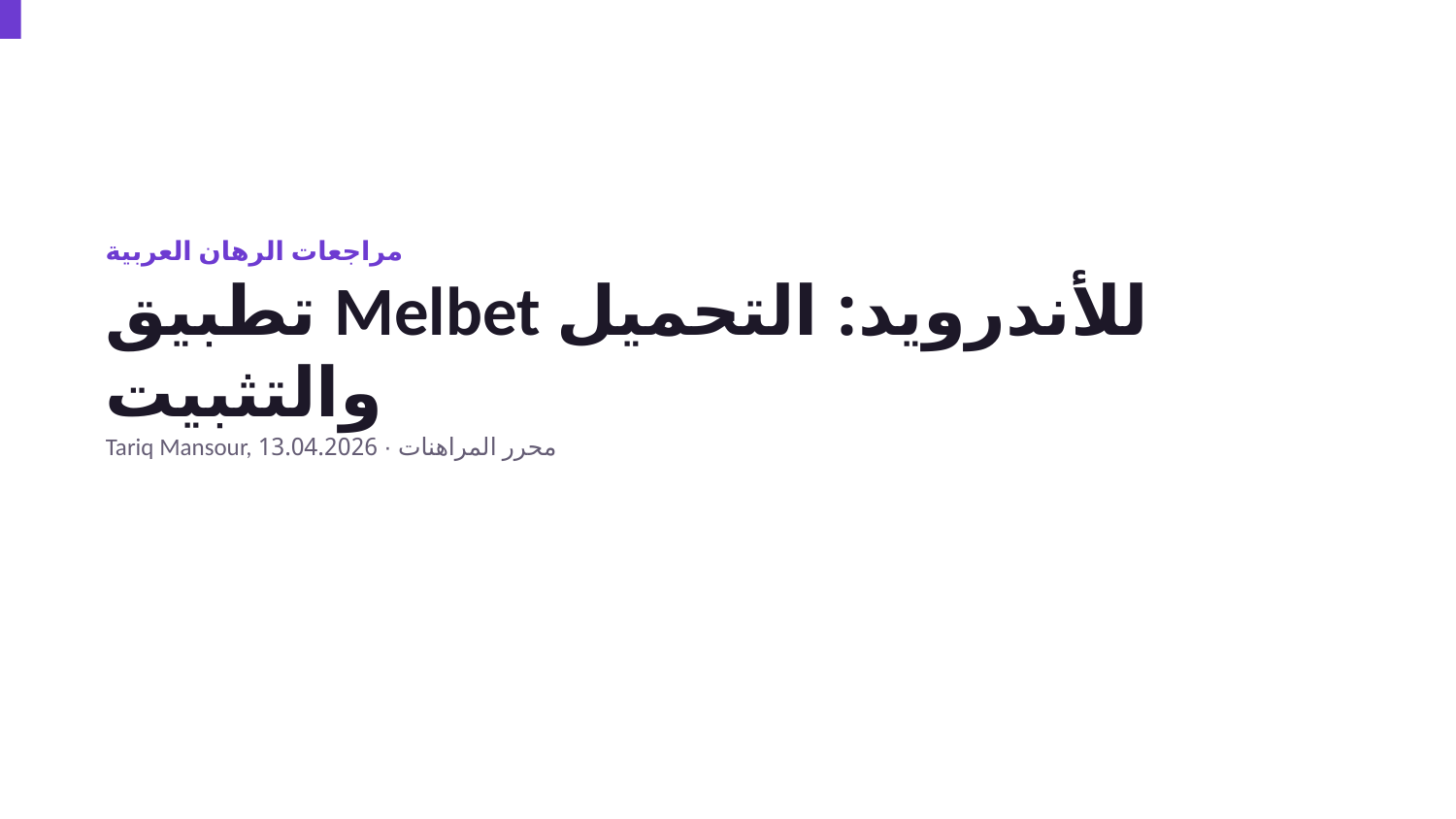

مراجعات الرهان العربية
تطبيق Melbet للأندرويد: التحميل والتثبيت
Tariq Mansour, محرر المراهنات · 13.04.2026